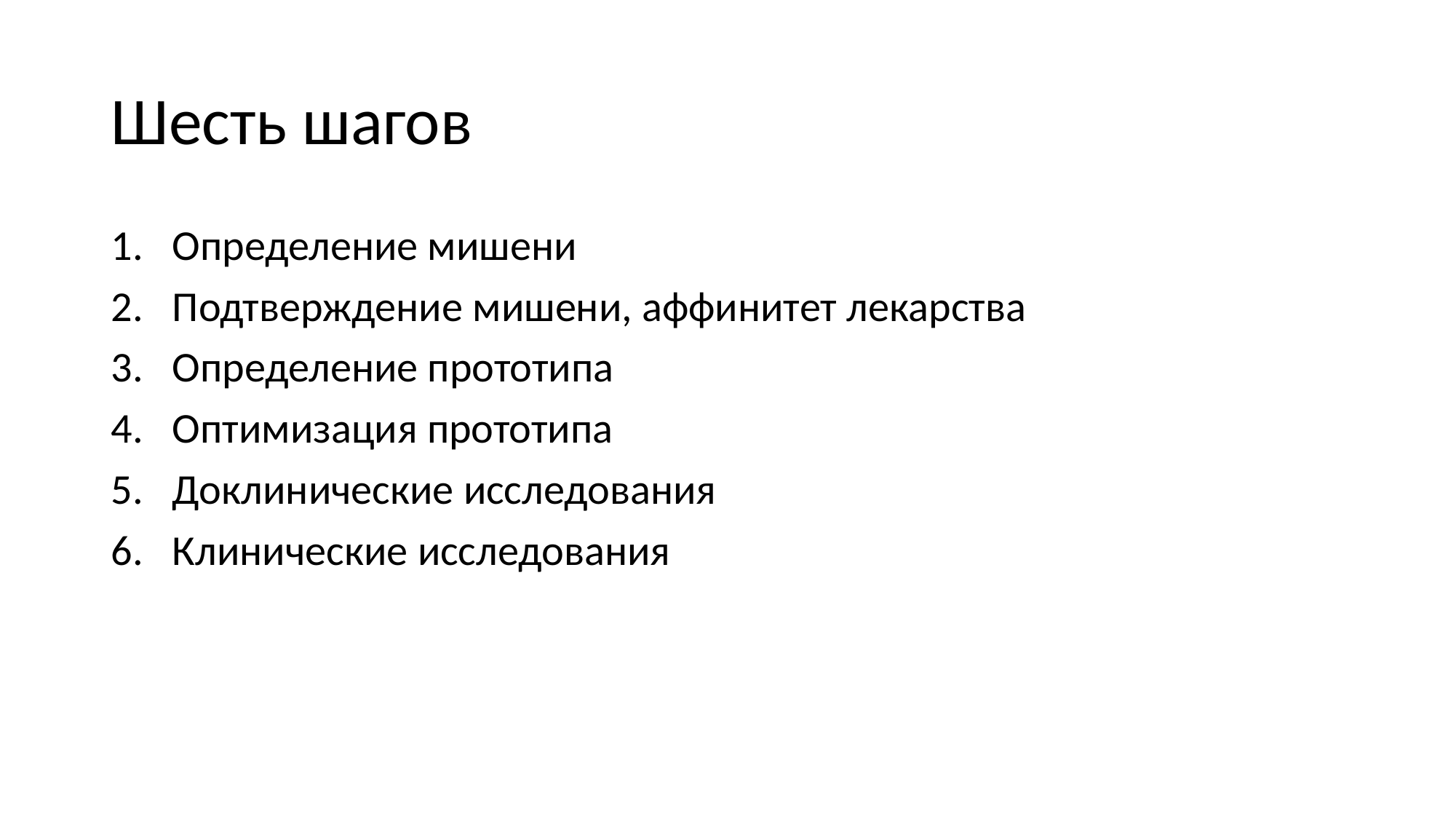

# Шесть шагов
Определение мишени
Подтверждение мишени, аффинитет лекарства
Определение прототипа
Оптимизация прототипа
Доклинические исследования
Клинические исследования